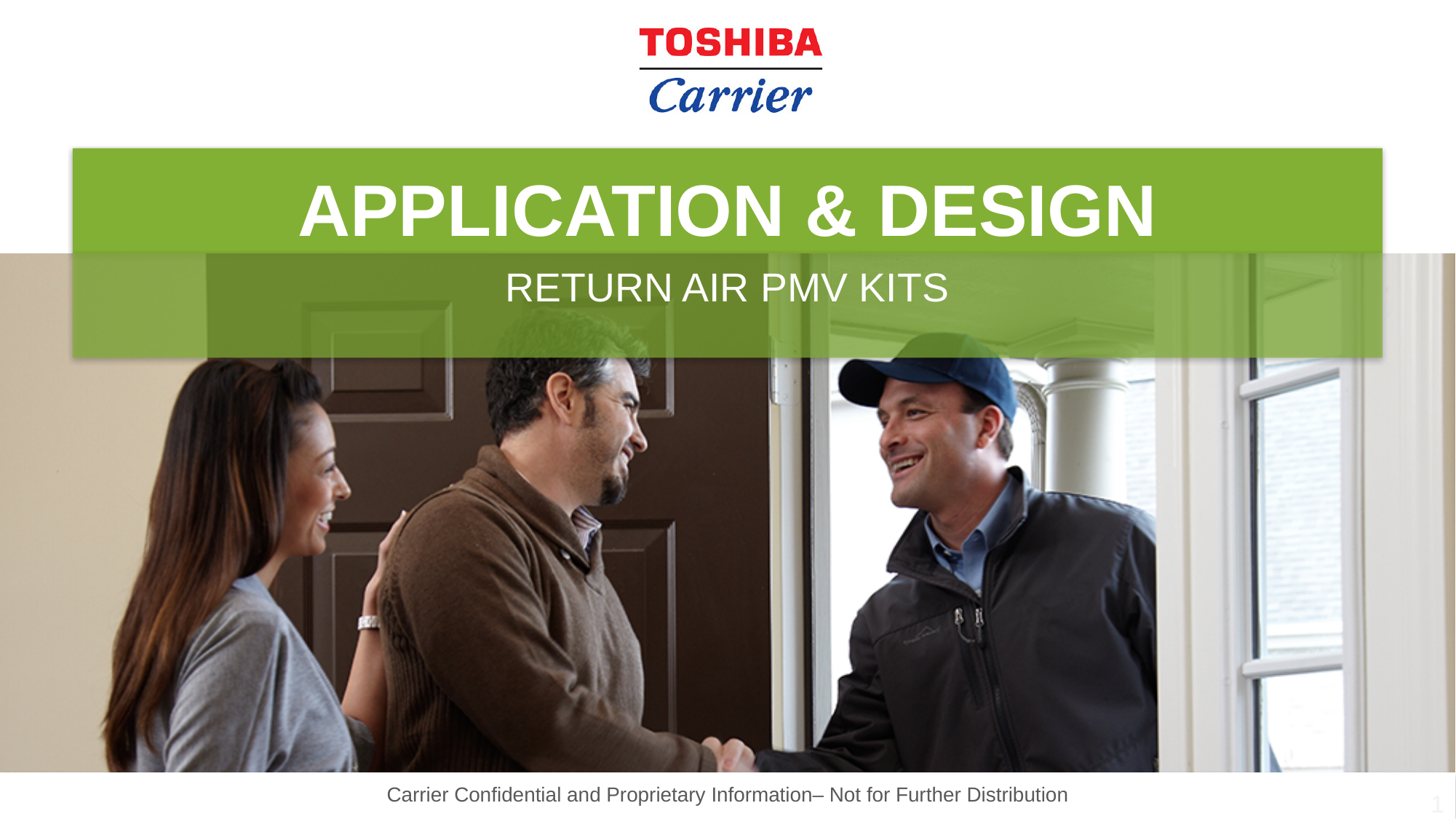

APPLICATION & dESIGN
Return air pmv kits
1